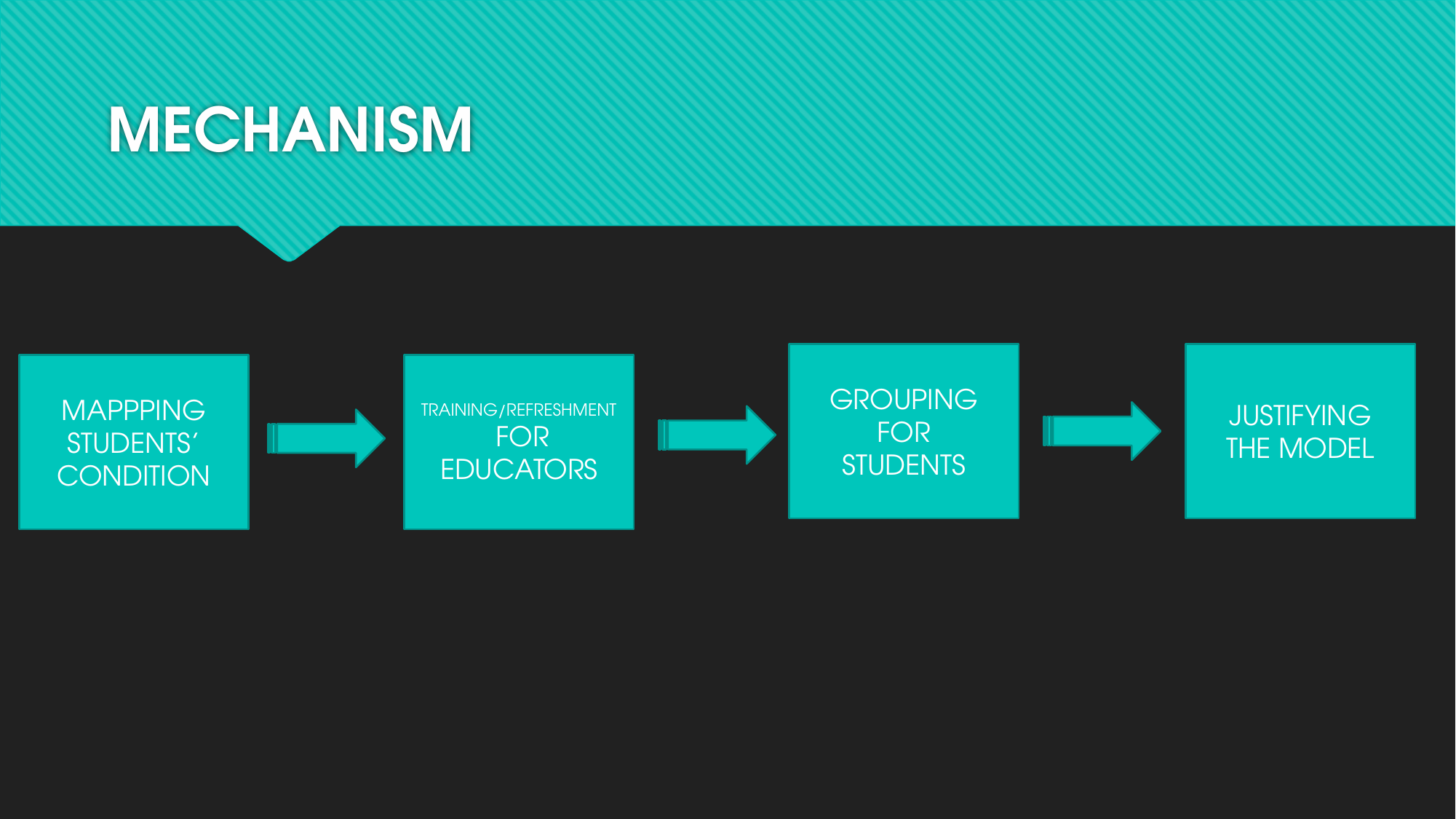

# MECHANISM
GROUPING
FOR
STUDENTS
JUSTIFYING
THE MODEL
MAPPPING
STUDENTS’ CONDITION
TRAINING/REFRESHMENT
 FOR EDUCATORS